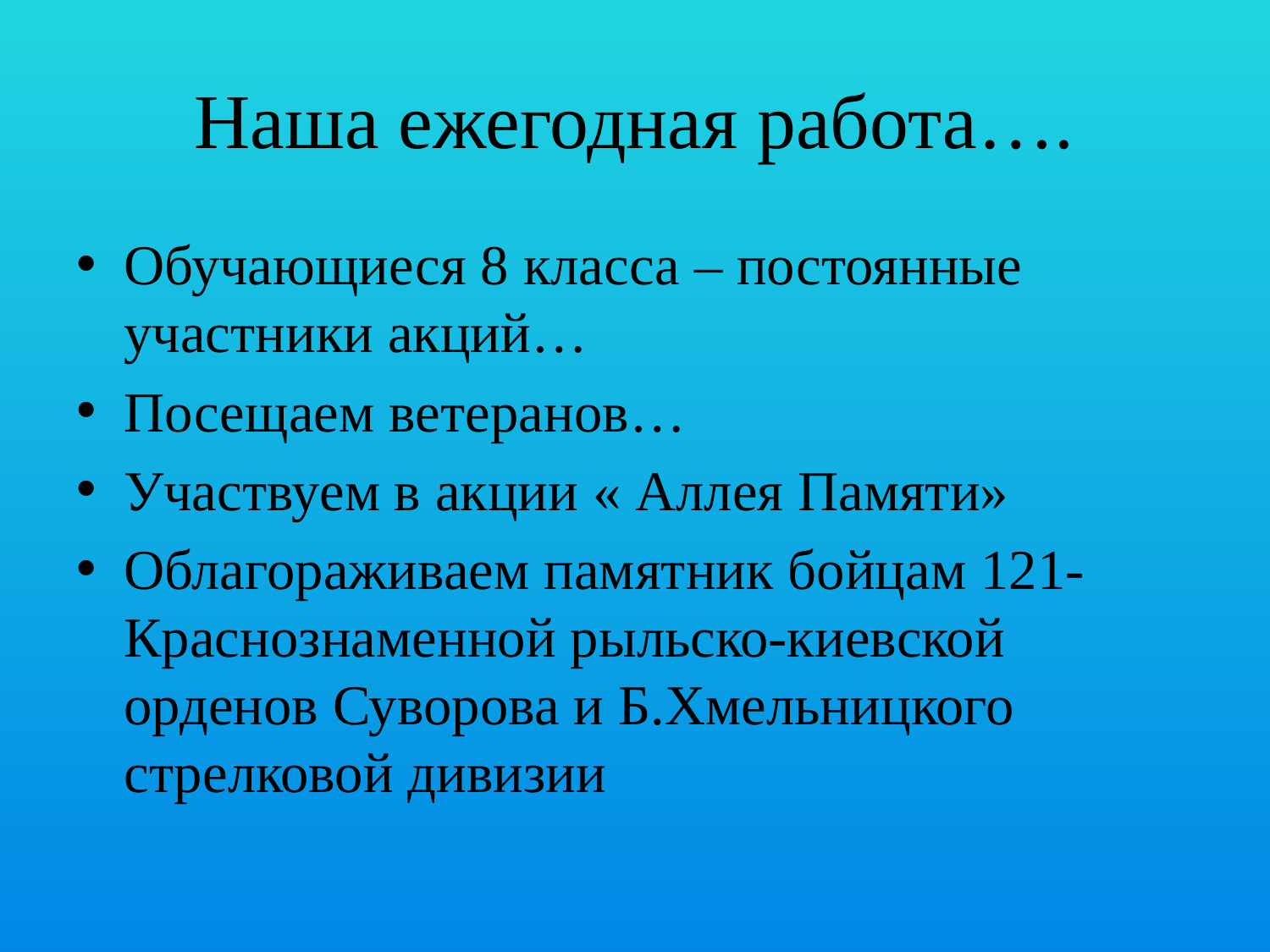

# Наша ежегодная работа….
Обучающиеся 8 класса – постоянные участники акций…
Посещаем ветеранов…
Участвуем в акции « Аллея Памяти»
Облагораживаем памятник бойцам 121-Краснознаменной рыльско-киевской орденов Суворова и Б.Хмельницкого стрелковой дивизии